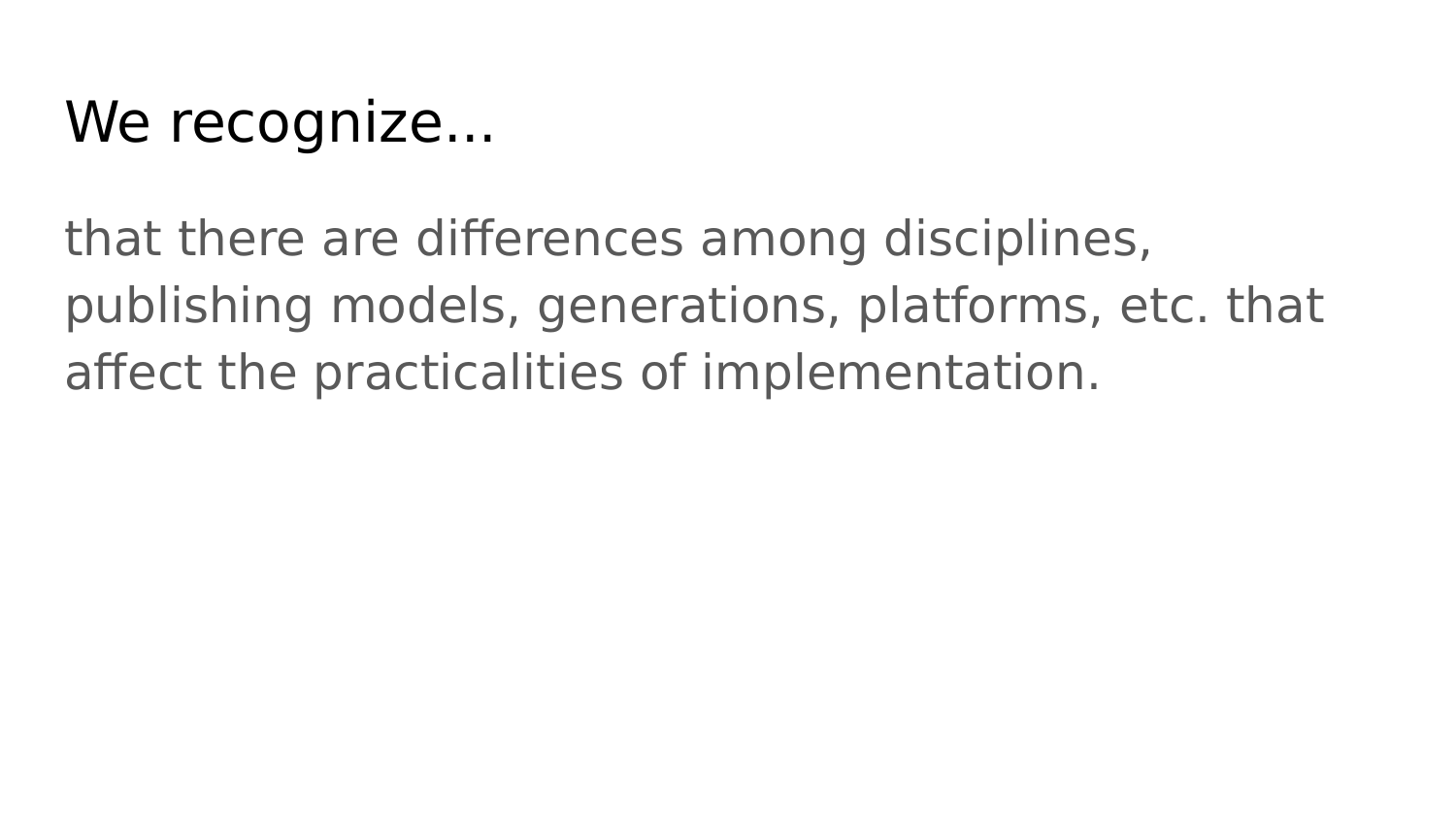

# We recognize...
that there are differences among disciplines, publishing models, generations, platforms, etc. that affect the practicalities of implementation.